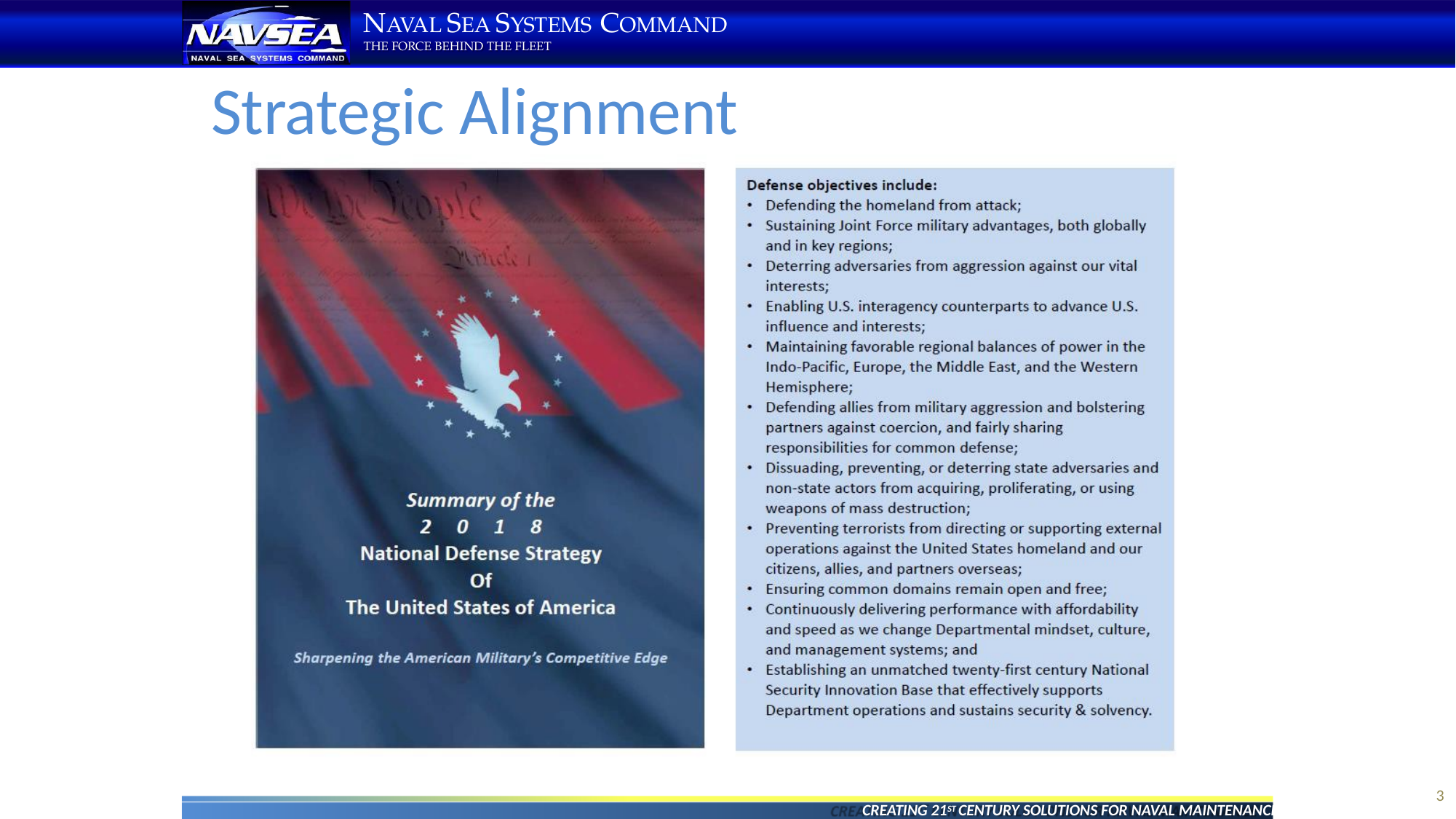

# NAVAL SEA SYSTEMS COMMAND

THE FORCE BEHIND THE FLEET
Strategic Alignment

CREATING 21ST CENTURY SOLUTIONS FOR NAVAL MAINTENANCE